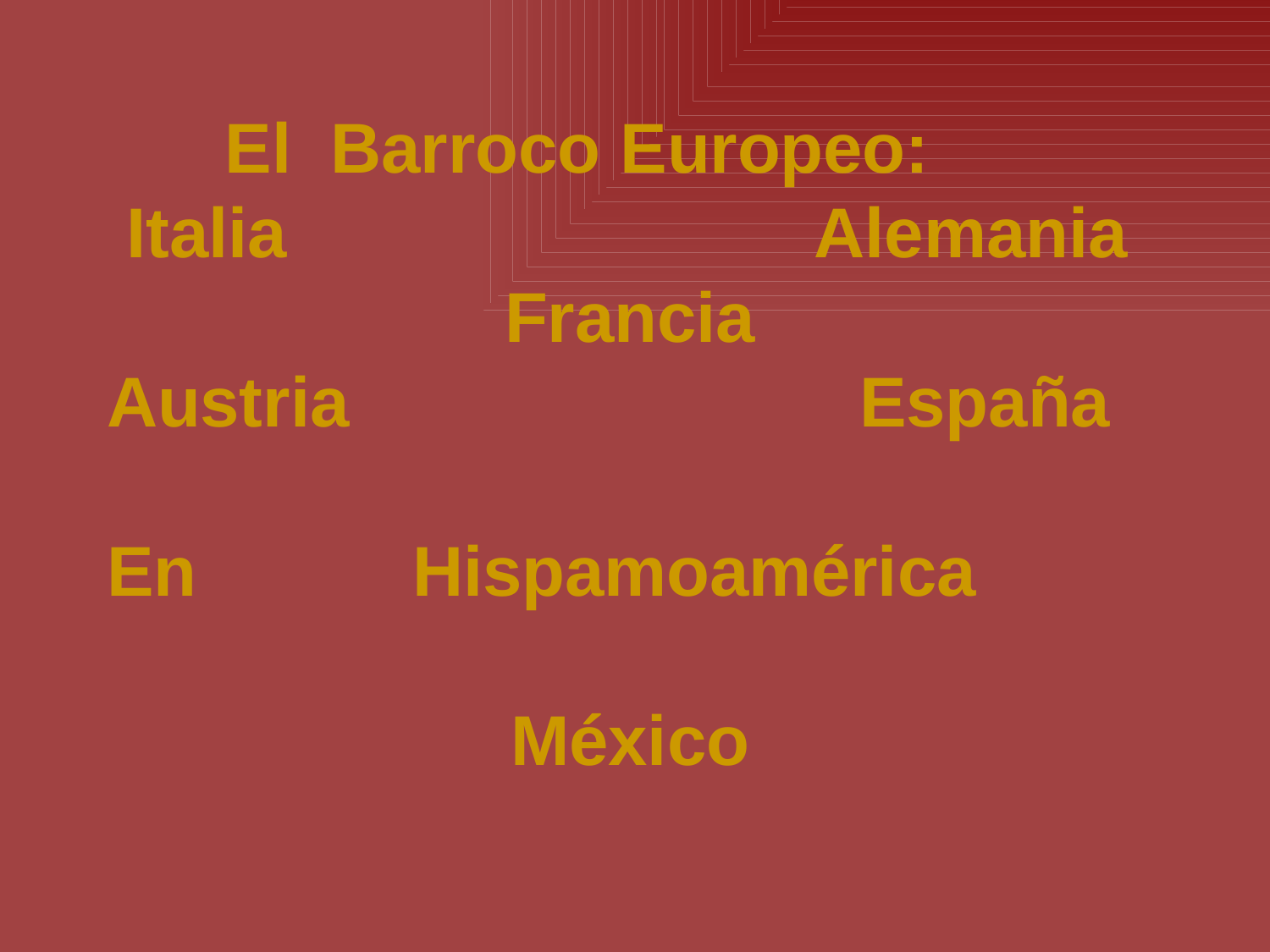

El  Barroco Europeo:
   Italia                           Alemania
Francia
  Austria                          España

  En           Hispamoamérica

México